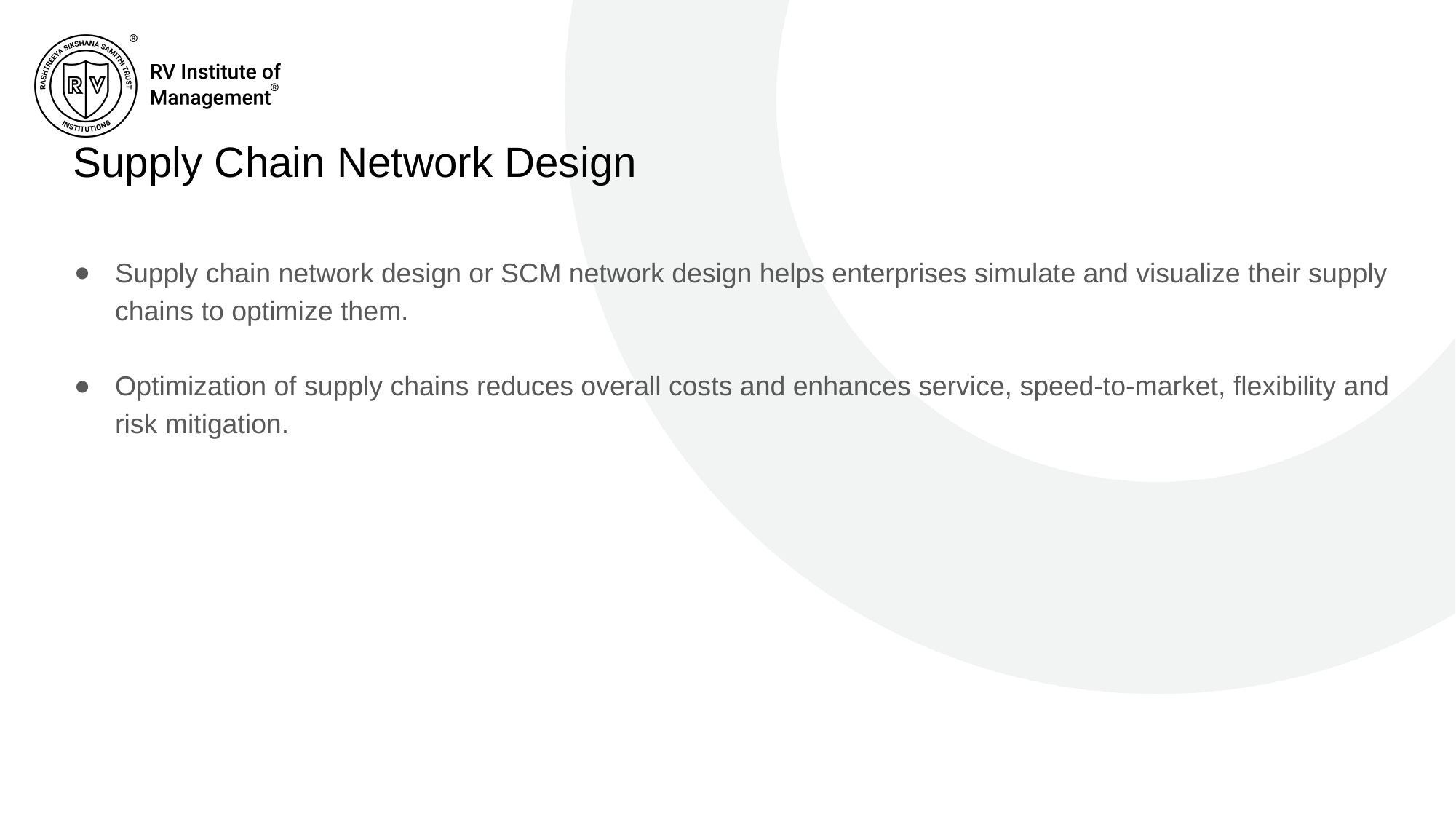

# Supply Chain Network Design
Supply chain network design or SCM network design helps enterprises simulate and visualize their supply chains to optimize them.

Optimization of supply chains reduces overall costs and enhances service, speed-to-market, flexibility and risk mitigation.